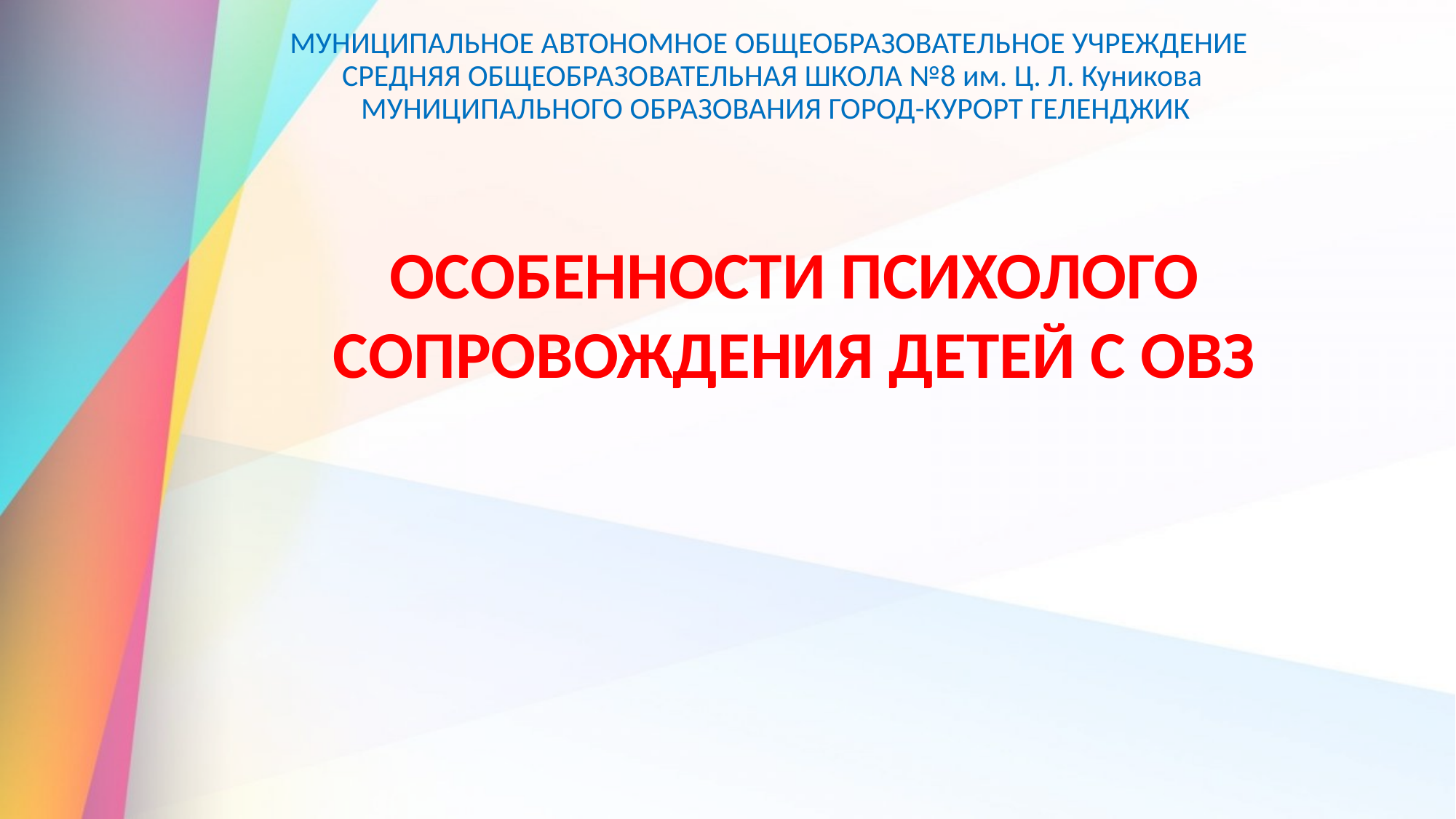

# МУНИЦИПАЛЬНОЕ АВТОНОМНОЕ ОБЩЕОБРАЗОВАТЕЛЬНОЕ УЧРЕЖДЕНИЕ СРЕДНЯЯ ОБЩЕОБРАЗОВАТЕЛЬНАЯ ШКОЛА №8 им. Ц. Л. Куникова МУНИЦИПАЛЬНОГО ОБРАЗОВАНИЯ ГОРОД-КУРОРТ ГЕЛЕНДЖИК
ОСОБЕННОСТИ ПСИХОЛОГО СОПРОВОЖДЕНИЯ ДЕТЕЙ С ОВЗ